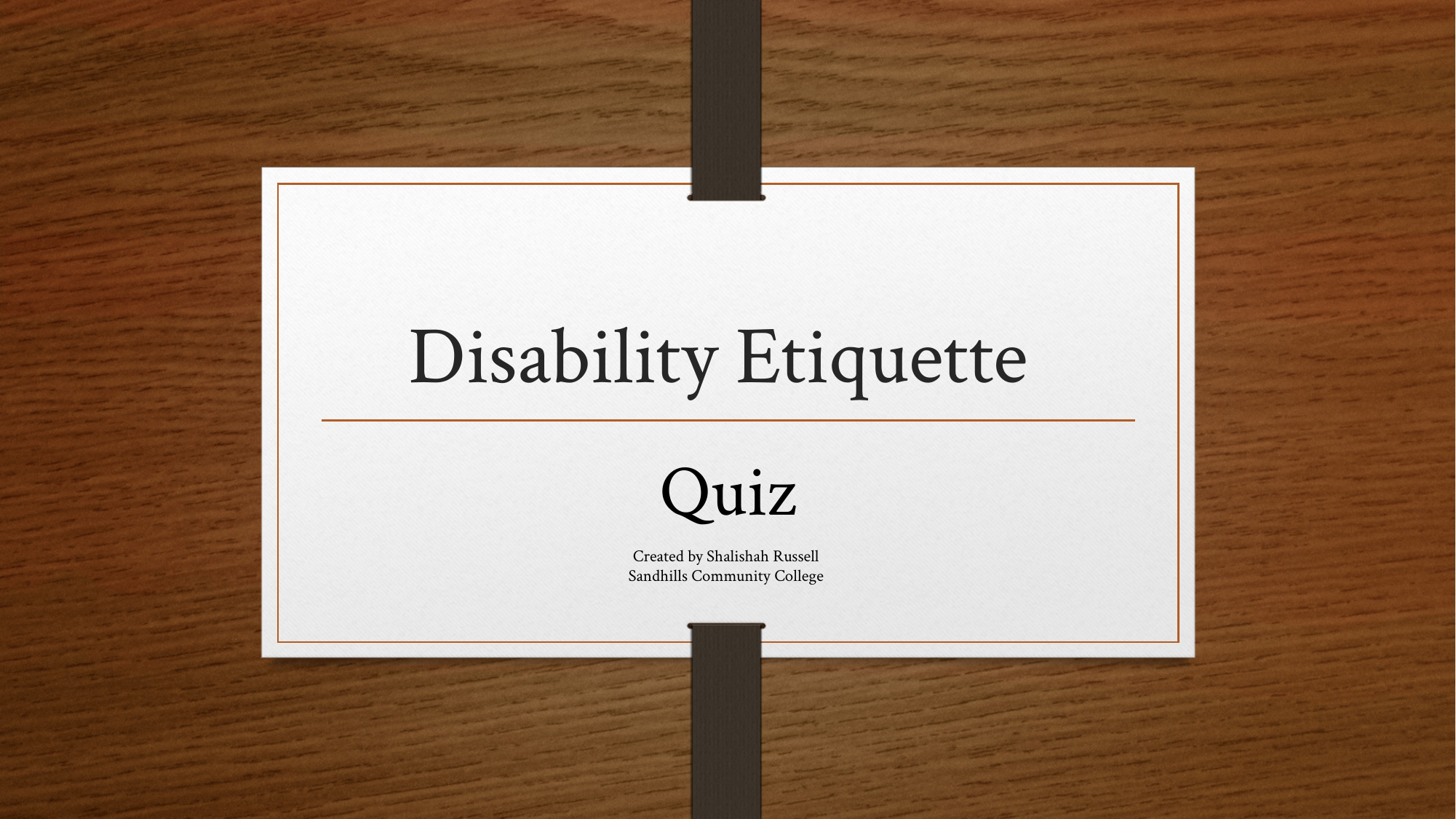

# Disability Etiquette
Quiz
Created by Shalishah Russell
 Sandhills Community College